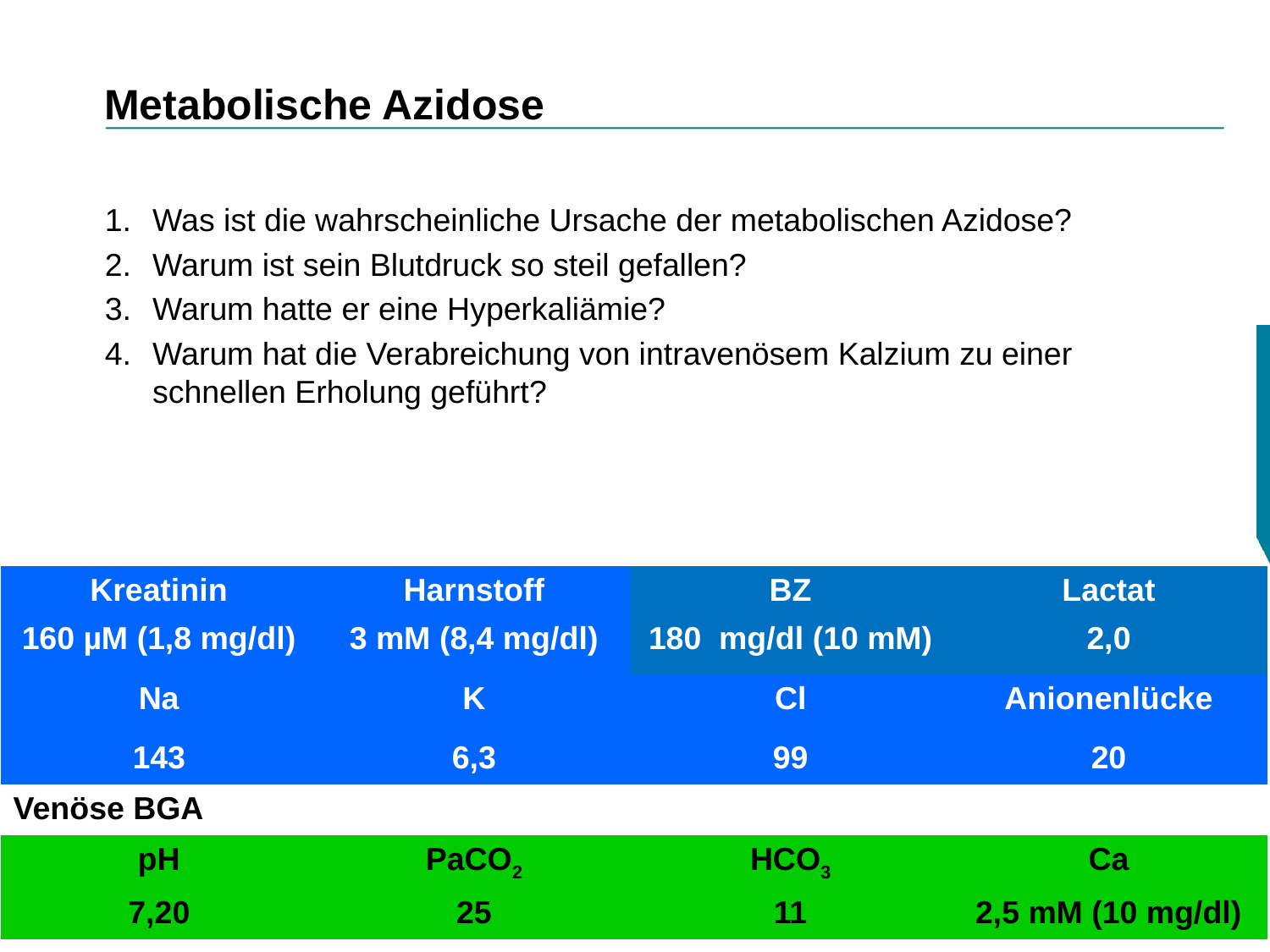

# Metabolische Azidose
Was ist die wahrscheinliche Ursache der metabolischen Azidose?
Warum ist sein Blutdruck so steil gefallen?
Warum hatte er eine Hyperkaliämie?
Warum hat die Verabreichung von intravenösem Kalzium zu einer schnellen Erholung geführt?

| Kreatinin | Harnstoff | BZ | Lactat |
| --- | --- | --- | --- |
| 160 µM (1,8 mg/dl) | 3 mM (8,4 mg/dl) | 180 mg/dl (10 mM) | 2,0 |
| Na | K | Cl | Anionenlücke |
| 143 | 6,3 | 99 | 20 |
| Venöse BGA |  |  |  |
| pH | PaCO2 | HCO3 | Ca |
| 7,20 | 25 | 11 | 2,5 mM (10 mg/dl) |
|  |  |  |  |
Workshop
Intensivmedizinische Elektrolyt- und Säure-Basen - Störungen